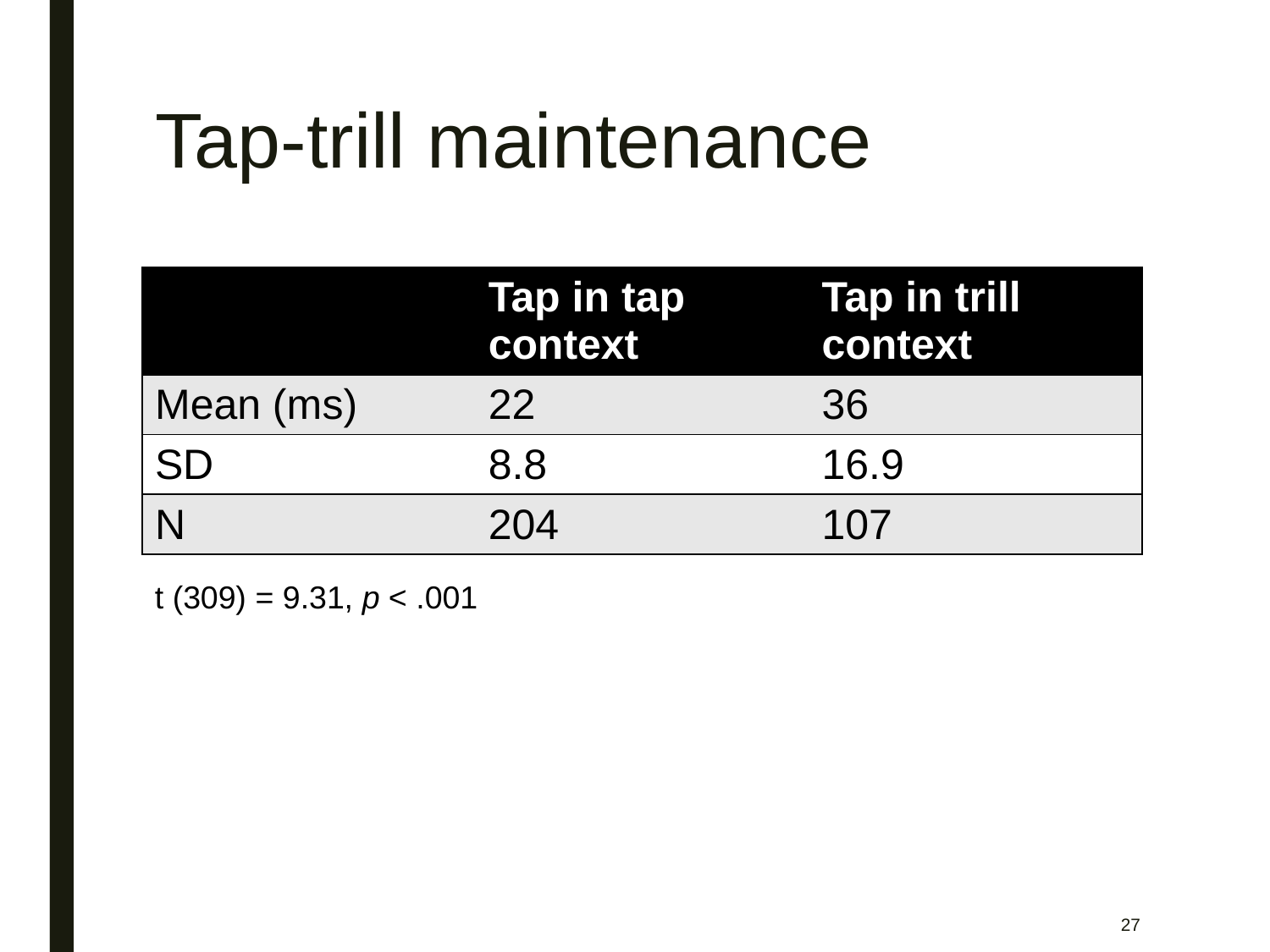

# Tap-trill maintenance
|  | Tap in tap context | Tap in trill context |
| --- | --- | --- |
| Mean (ms) | 22 | 36 |
| SD | 8.8 | 16.9 |
| N | 204 | 107 |
t (309) = 9.31, p < .001
27